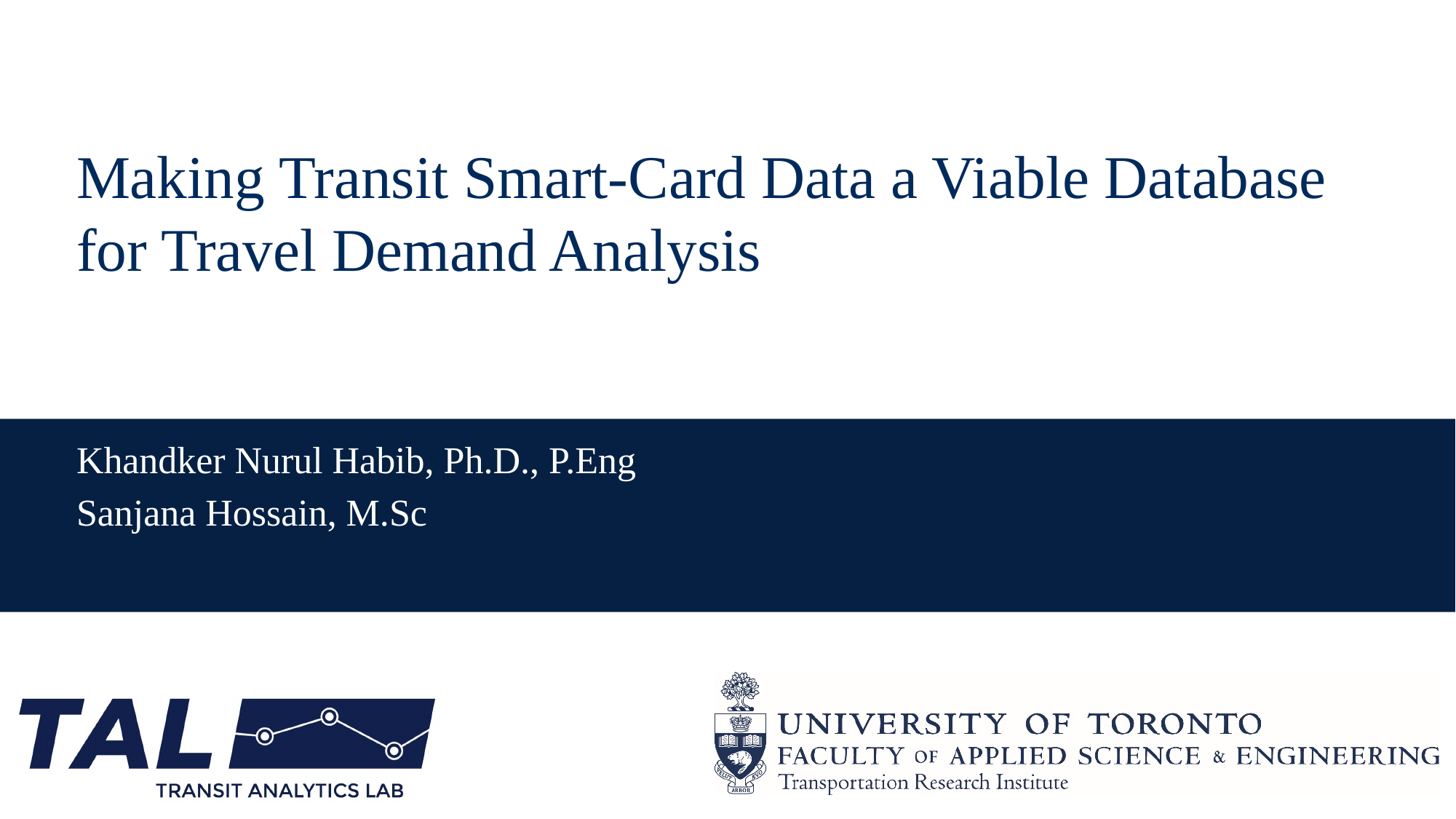

# Making Transit Smart-Card Data a Viable Database for Travel Demand Analysis
Khandker Nurul Habib, Ph.D., P.Eng
Sanjana Hossain, M.Sc